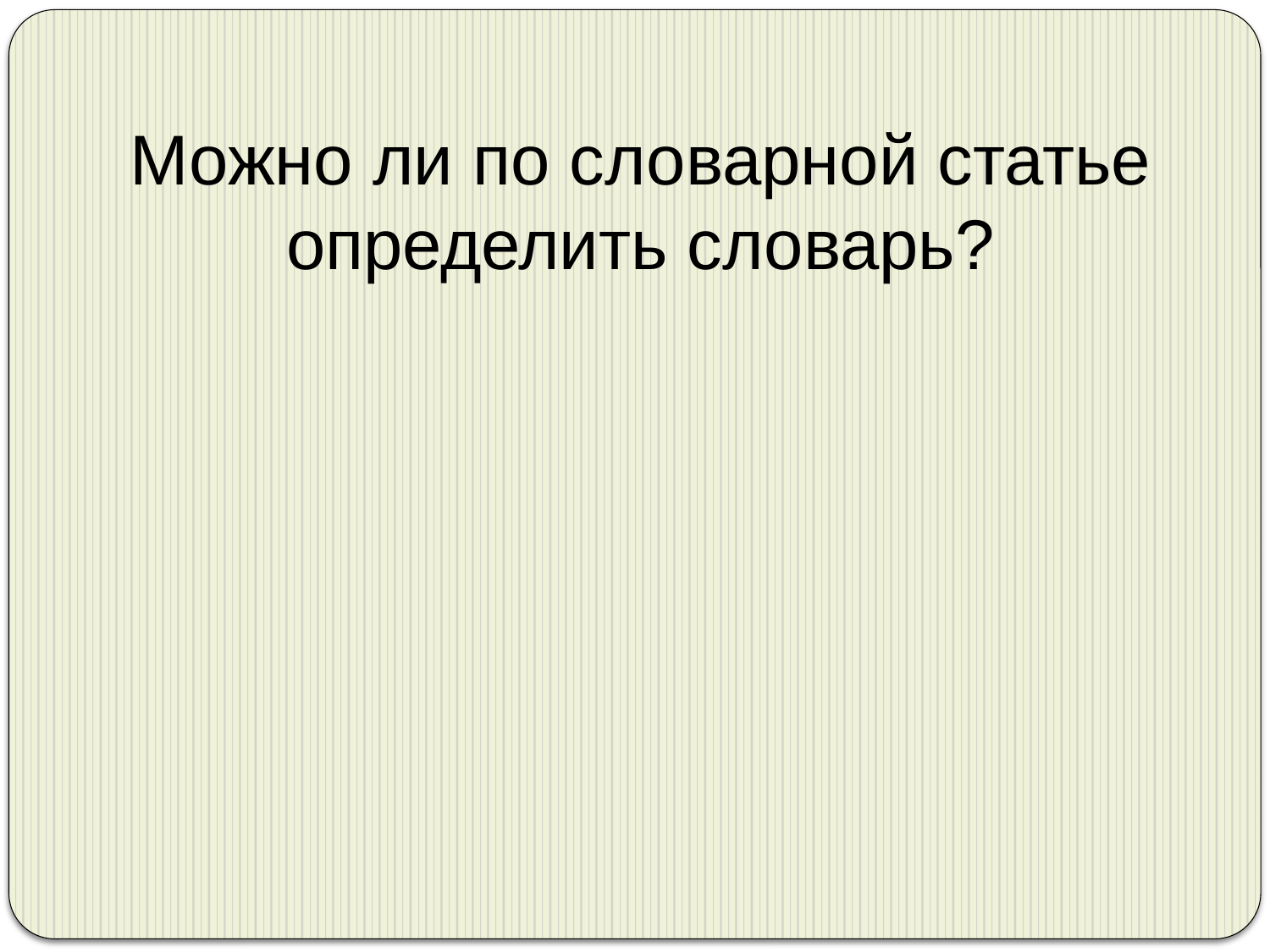

# Можно ли по словарной статье определить словарь?